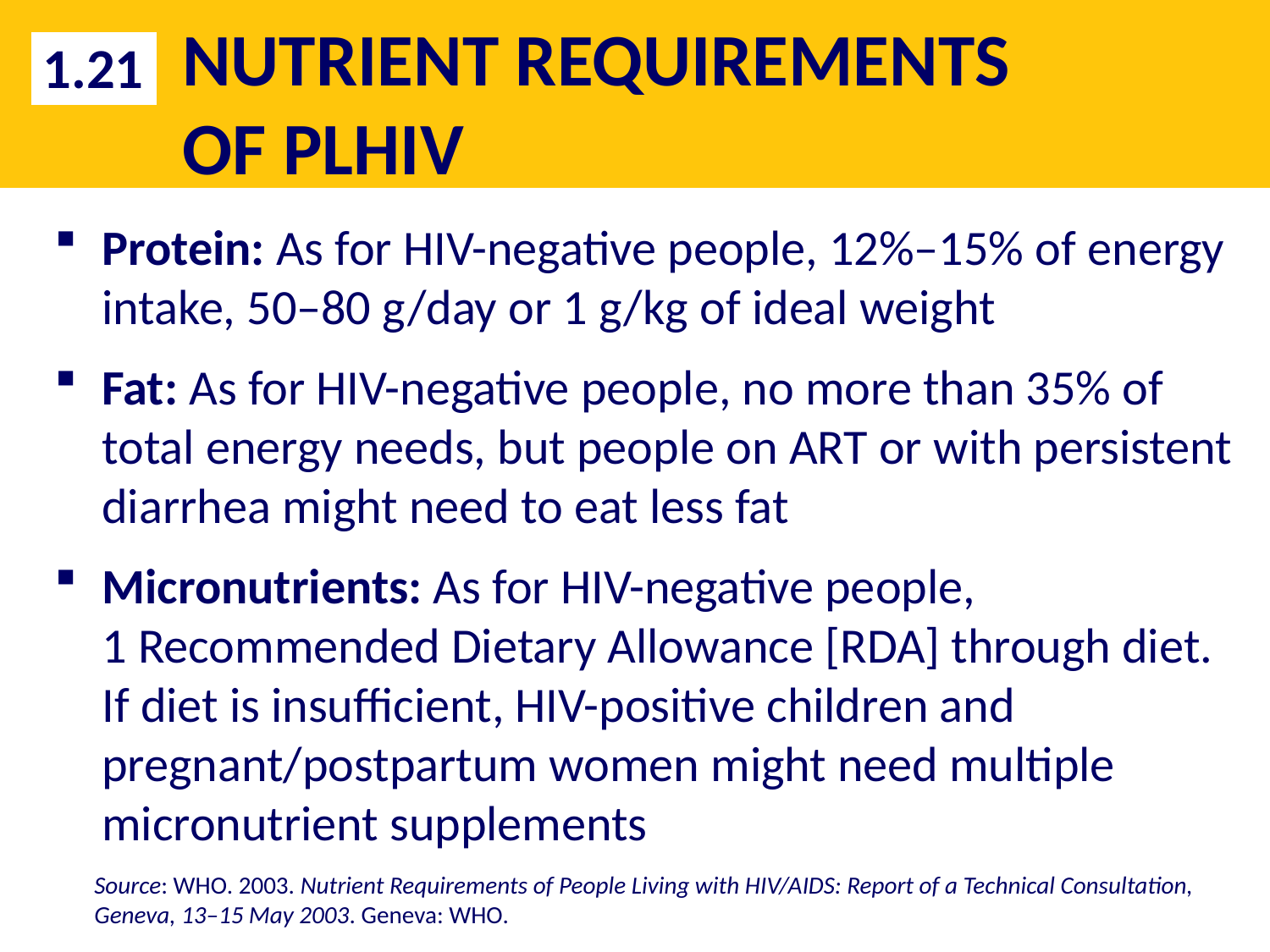

# NUTRIENT REQUIREMENTS OF PLHIV
1.21
Protein: As for HIV-negative people, 12%–15% of energy intake, 50–80 g/day or 1 g/kg of ideal weight
Fat: As for HIV-negative people, no more than 35% of total energy needs, but people on ART or with persistent diarrhea might need to eat less fat
Micronutrients: As for HIV-negative people, 1 Recommended Dietary Allowance [RDA] through diet. If diet is insufficient, HIV-positive children and pregnant/postpartum women might need multiple micronutrient supplements
Source: WHO. 2003. Nutrient Requirements of People Living with HIV/AIDS: Report of a Technical Consultation, Geneva, 13–15 May 2003. Geneva: WHO.